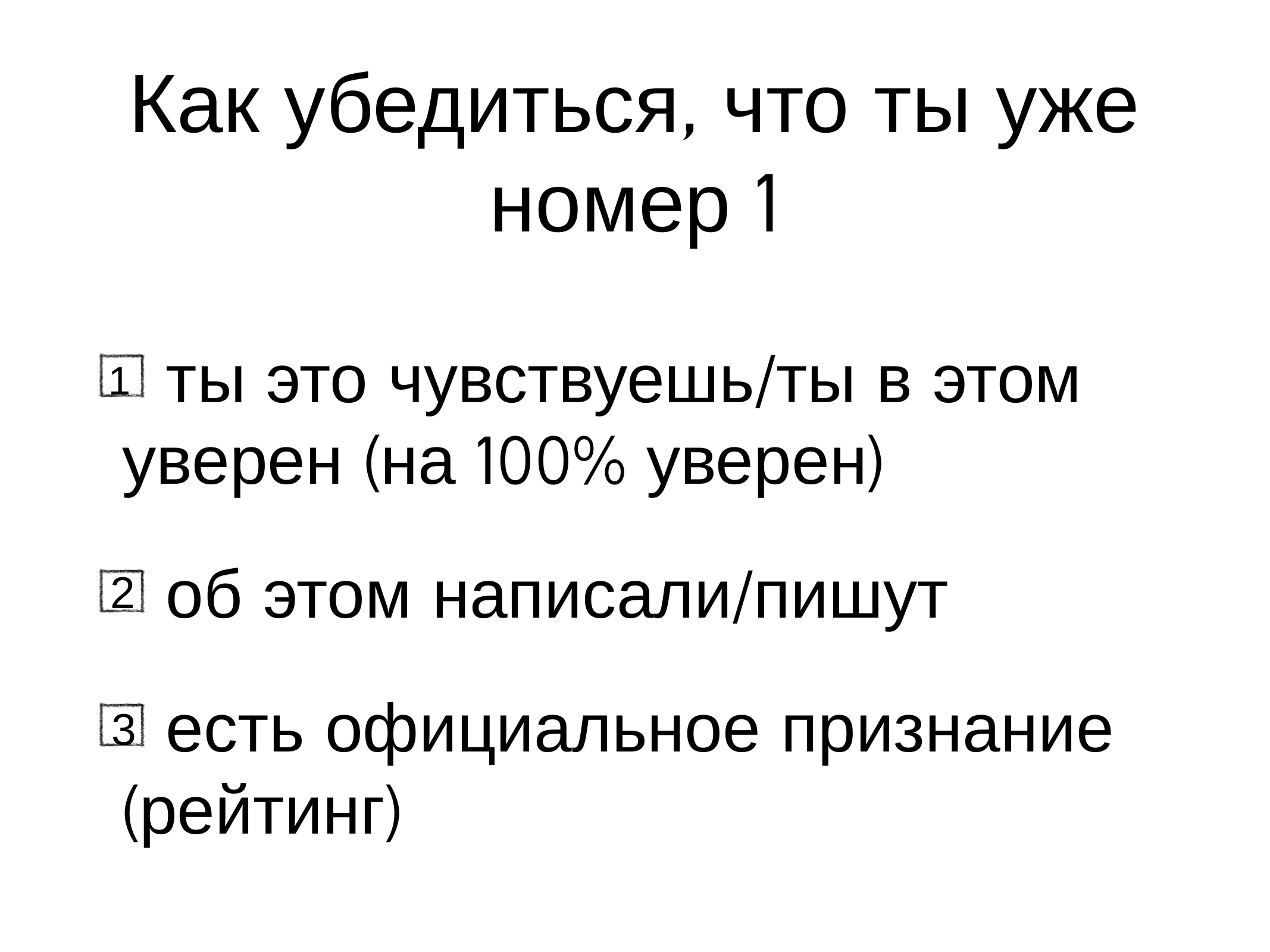

# Как убедиться, что ты уже номер 1
 ты это чувствуешь/ты в этом уверен (на 100% уверен)
 об этом написали/пишут
 есть официальное признание (рейтинг)
1
2
3